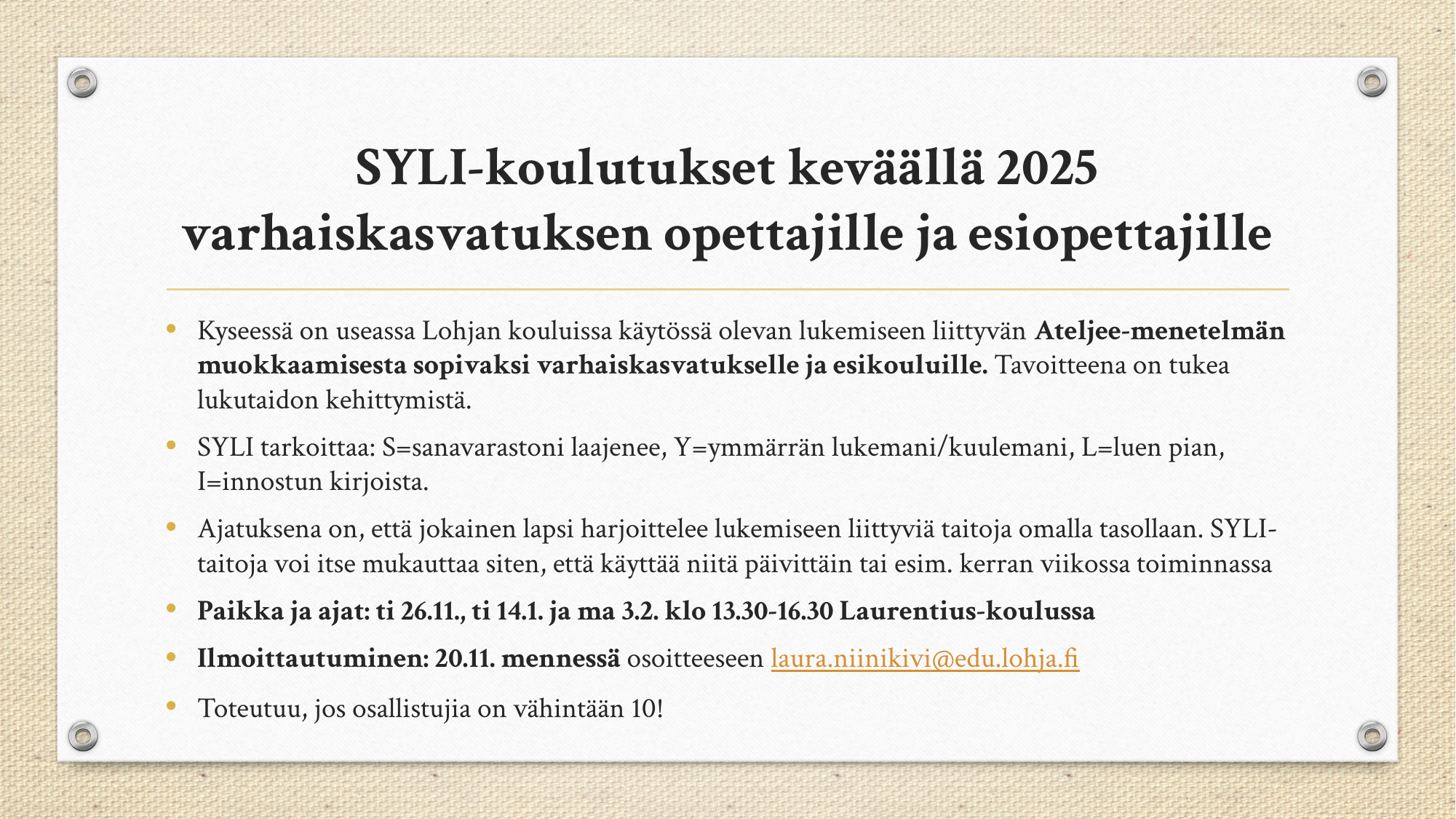

# SYLI-koulutukset keväällä 2025 varhaiskasvatuksen opettajille ja esiopettajille
Kyseessä on useassa Lohjan kouluissa käytössä olevan lukemiseen liittyvän Ateljee-menetelmän muokkaamisesta sopivaksi varhaiskasvatukselle ja esikouluille. Tavoitteena on tukea lukutaidon kehittymistä.
SYLI tarkoittaa: S=sanavarastoni laajenee, Y=ymmärrän lukemani/kuulemani, L=luen pian, I=innostun kirjoista.
Ajatuksena on, että jokainen lapsi harjoittelee lukemiseen liittyviä taitoja omalla tasollaan. SYLI-taitoja voi itse mukauttaa siten, että käyttää niitä päivittäin tai esim. kerran viikossa toiminnassa
Paikka ja ajat: ti 26.11., ti 14.1. ja ma 3.2. klo 13.30-16.30 Laurentius-koulussa
Ilmoittautuminen: 20.11. mennessä osoitteeseen laura.niinikivi@edu.lohja.fi
Toteutuu, jos osallistujia on vähintään 10!